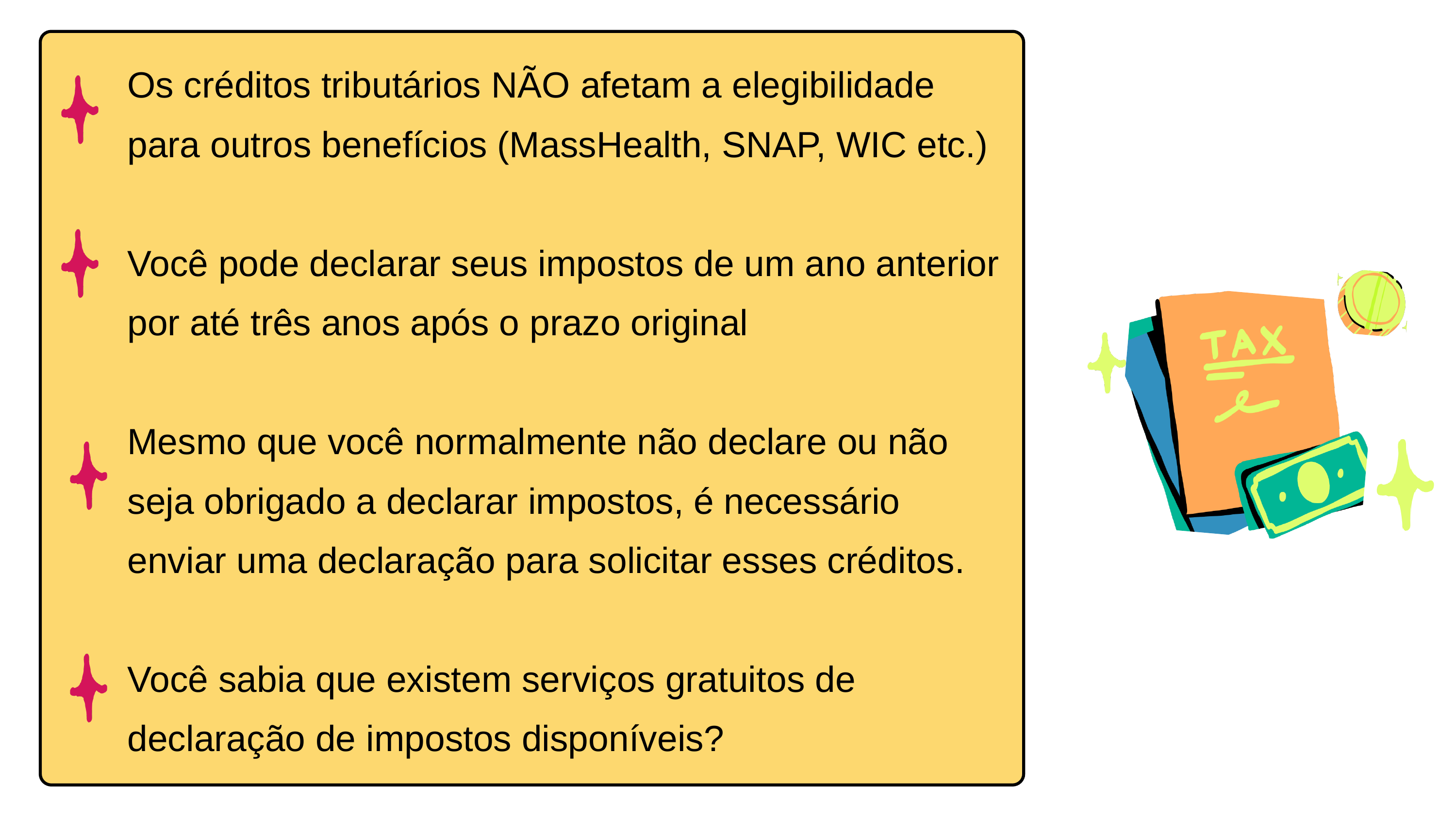

Os créditos tributários NÃO afetam a elegibilidade para outros benefícios (MassHealth, SNAP, WIC etc.)

Você pode declarar seus impostos de um ano anterior por até três anos após o prazo original

Mesmo que você normalmente não declare ou não seja obrigado a declarar impostos, é necessário enviar uma declaração para solicitar esses créditos.

Você sabia que existem serviços gratuitos de declaração de impostos disponíveis?